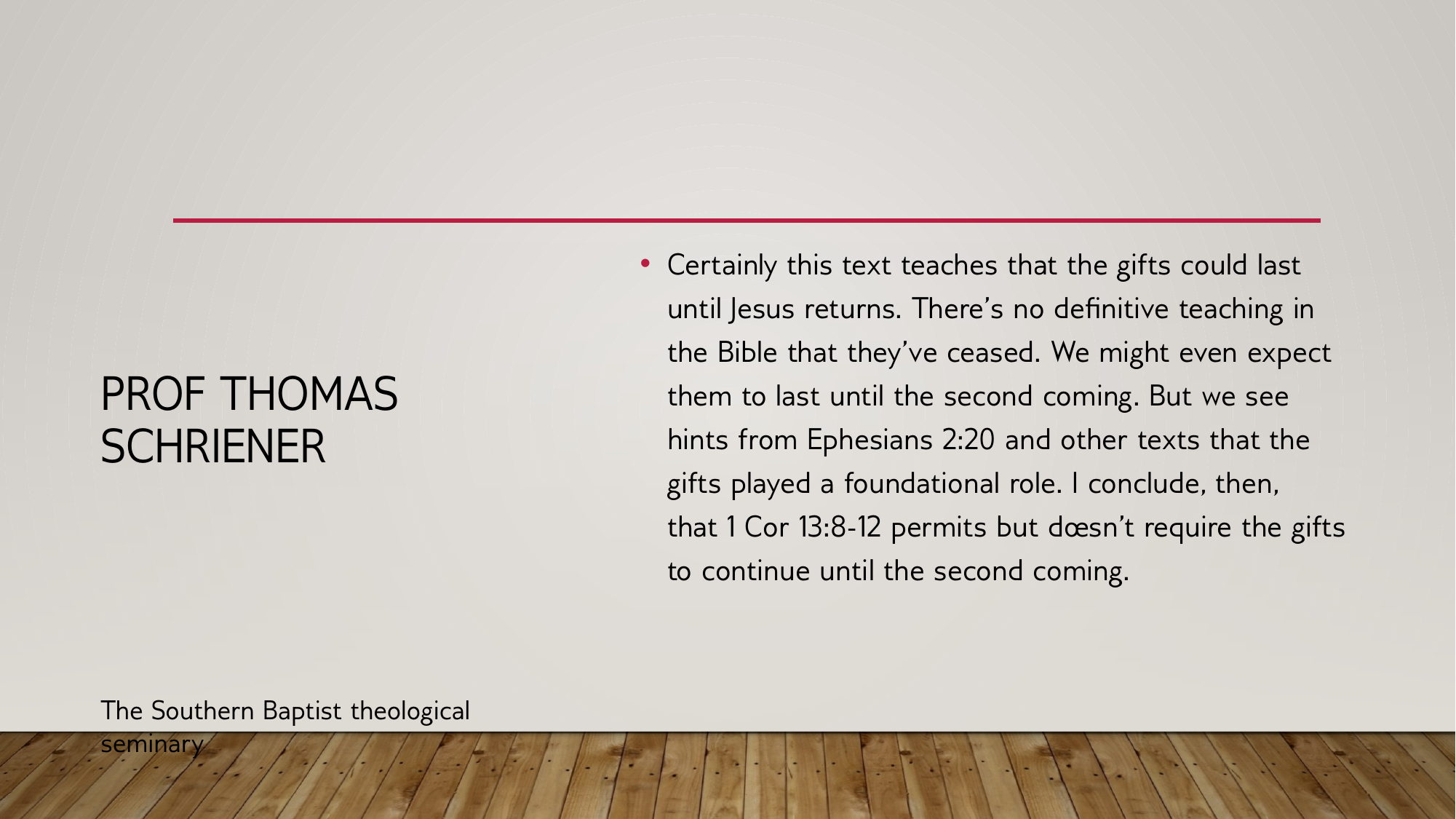

Certainly this text teaches that the gifts could last until Jesus returns. There’s no definitive teaching in the Bible that they’ve ceased. We might even expect them to last until the second coming. But we see hints from Ephesians 2:20 and other texts that the gifts played a foundational role. I conclude, then, that 1 Cor 13:8-12 permits but doesn’t require the gifts to continue until the second coming.
# Prof Thomas Schriener
The Southern Baptist theological seminary